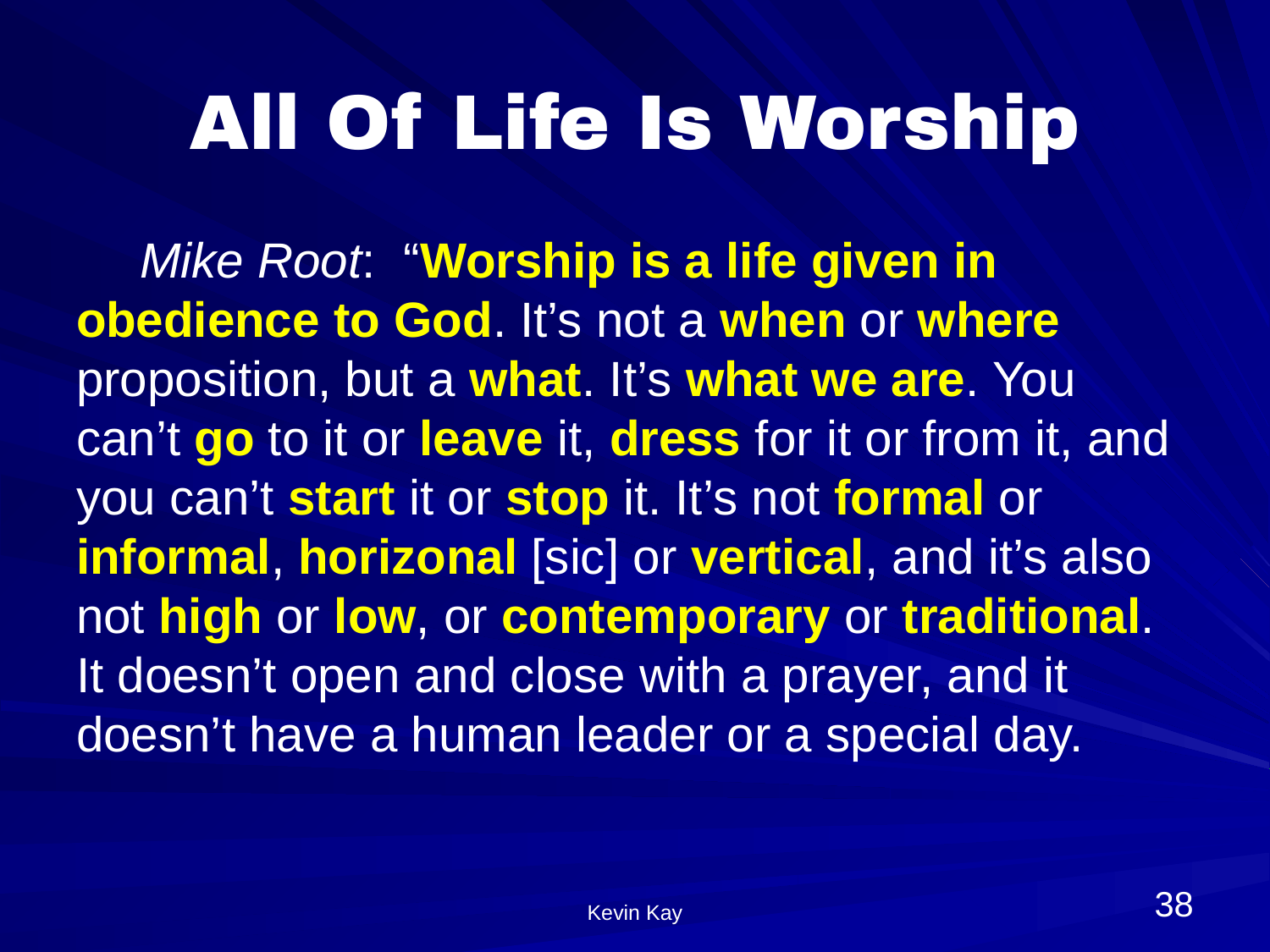

# All Of Life Is Worship
Mike Root:  “Worship is a life given in obedience to God. It’s not a when or where proposition, but a what. It’s what we are. You can’t go to it or leave it, dress for it or from it, and you can’t start it or stop it. It’s not formal or informal, horizonal [sic] or vertical, and it’s also not high or low, or contemporary or traditional. It doesn’t open and close with a prayer, and it doesn’t have a human leader or a special day.
38
Kevin Kay